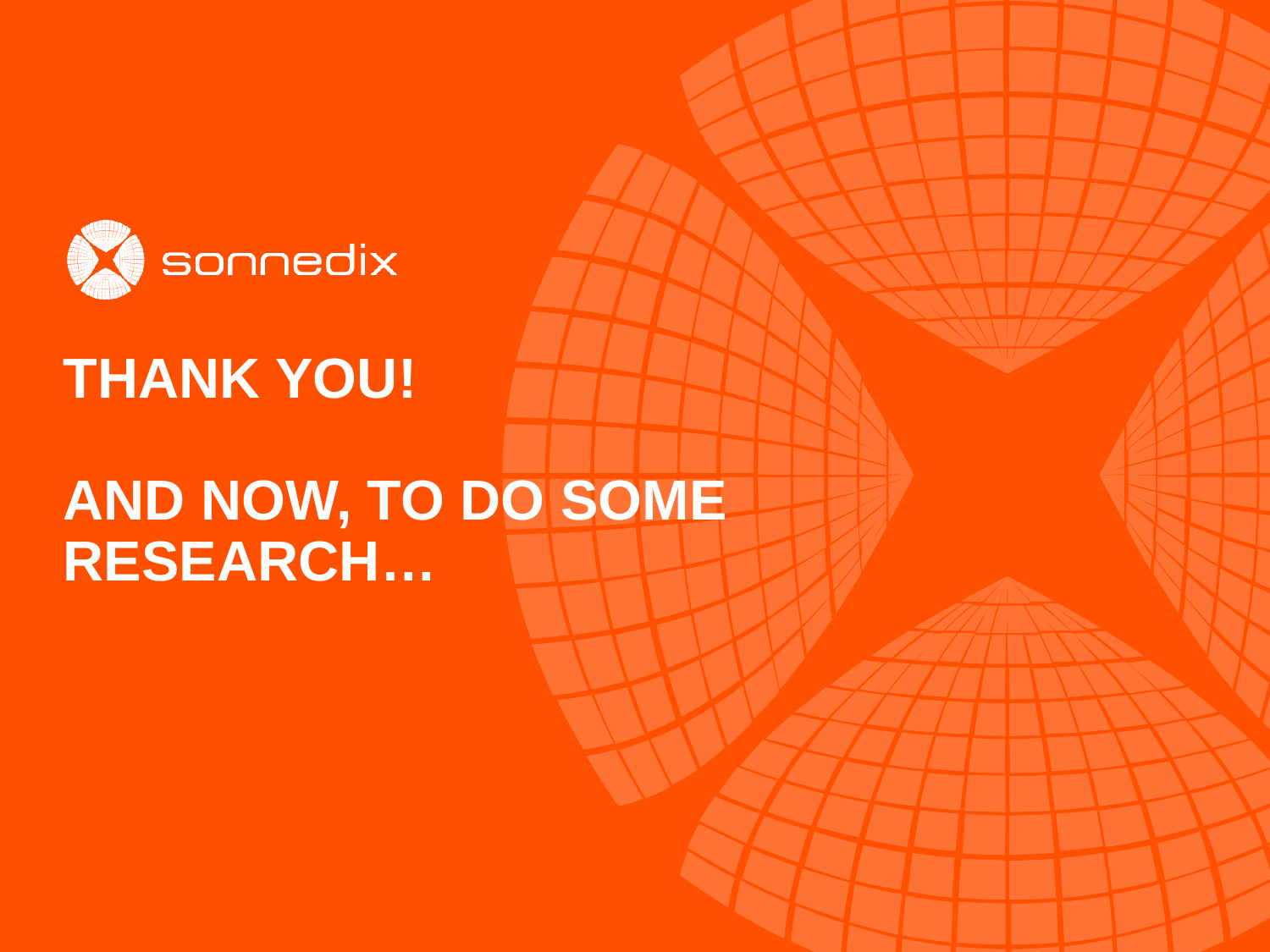

# Thank you! And now, to do some research…